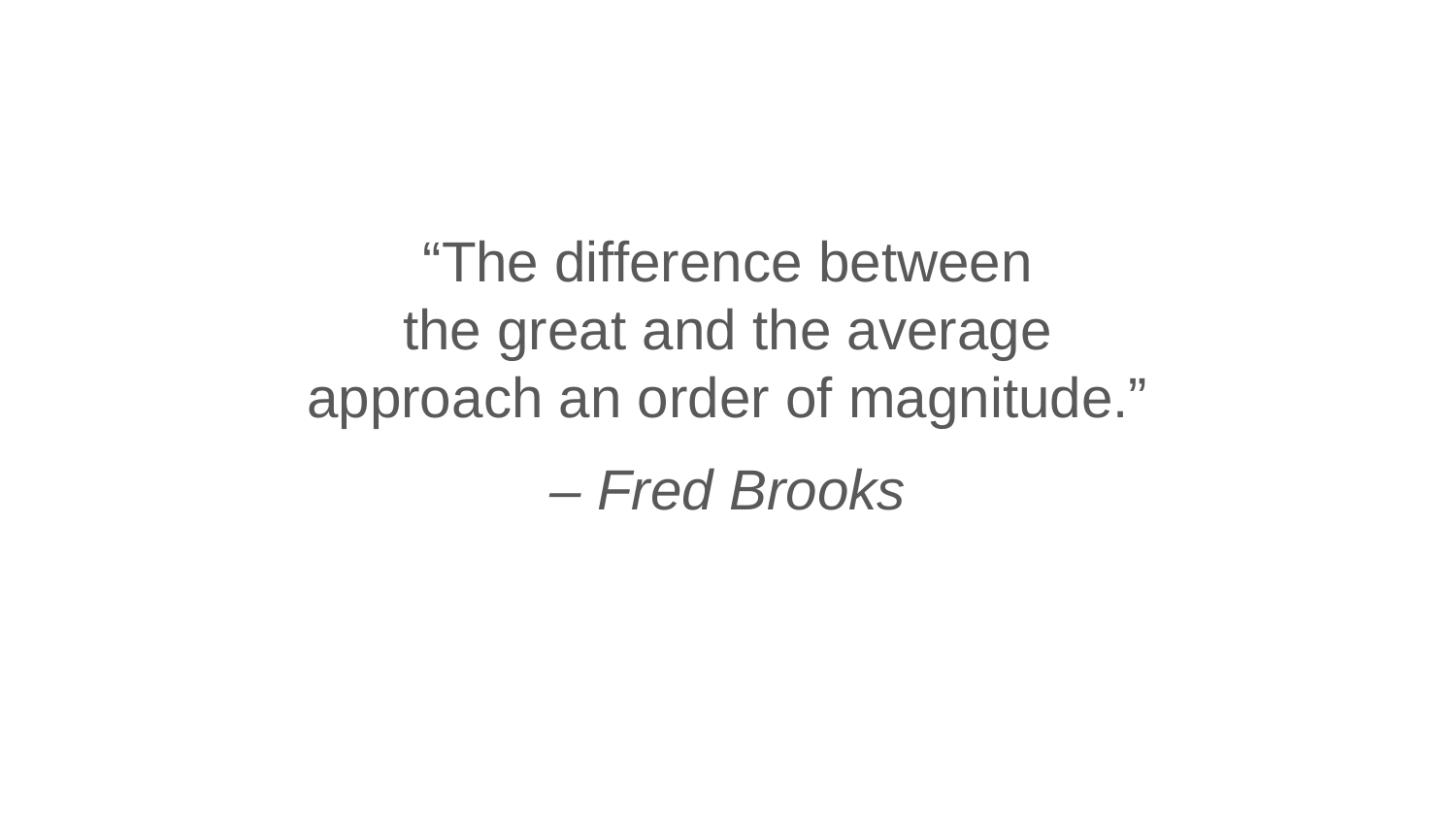

“The difference between
the great and the average
approach an order of magnitude.”
– Fred Brooks